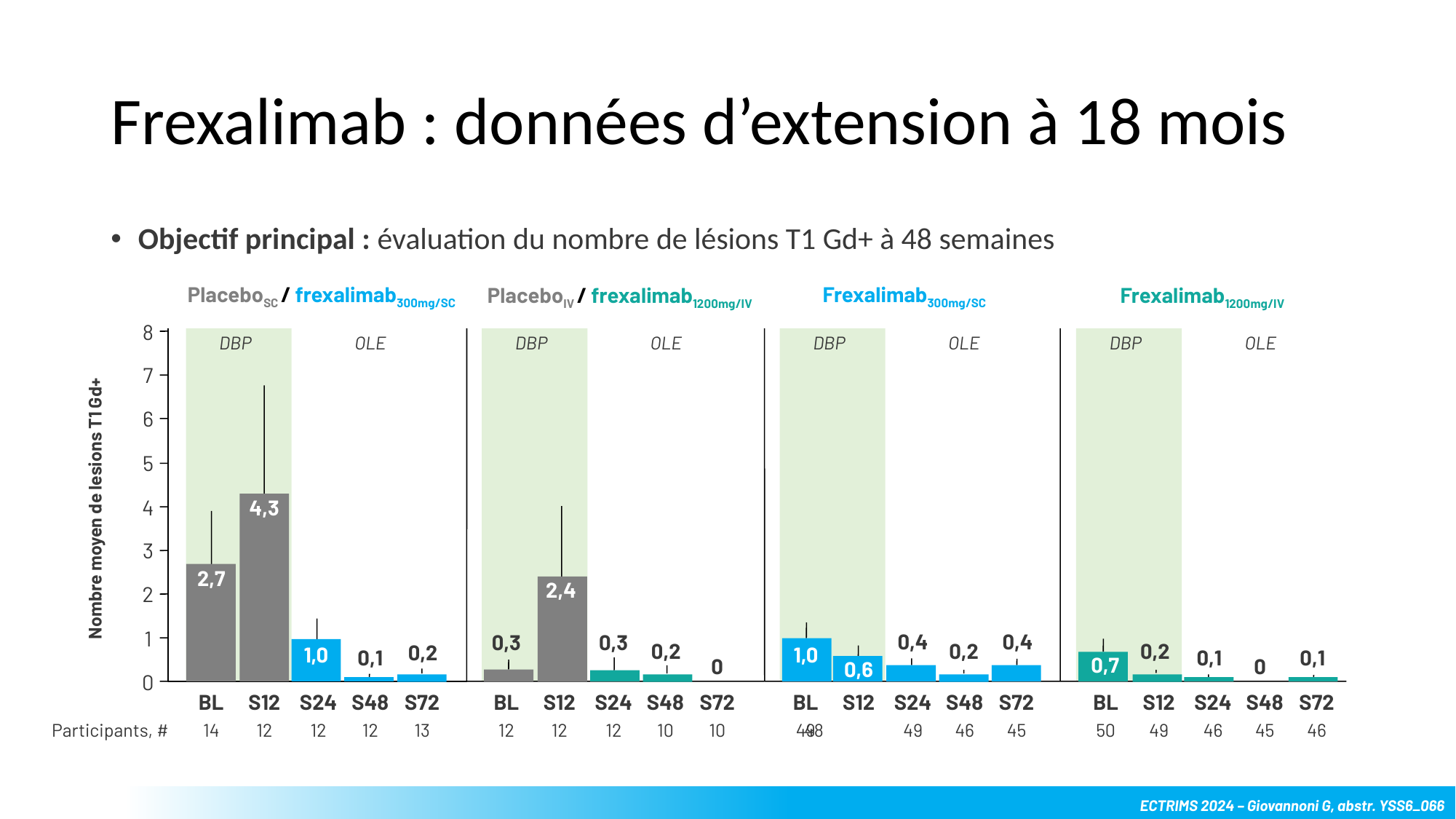

# Frexalimab : données d’extension à 18 mois
Objectif principal : évaluation du nombre de lésions T1 Gd+ à 48 semaines

PlaceboSC / frexalimab300mg/SC
Frexalimab300mg/SC
Frexalimab1200mg/IV
PlaceboIV / frexalimab1200mg/IV
8

DBP
OLE
DBP
OLE
DBP
OLE
DBP
OLE
7
6
5
4
4,3
Nombre moyen de lesions T1 Gd+
3
2,7
2,4
2
1
0,4
0,4
0,3
0,3
0,2
0,2
0,2
0,2
1,0
1,0
0,1
0,1
0,1
0,7
0
0
0,6
0
BL
S12
S24
S48
S72
BL
S12
S24
S48
S72
BL
S12
S24
S48
S72
BL
S12
S24
S48
S72
Participants, #
14
12
12
12
13
12
12
12
10
10
49
48
49
46
45
50
49
46
45
46
ECTRIMS 2024 – Giovannoni G, abstr. YSS6_066